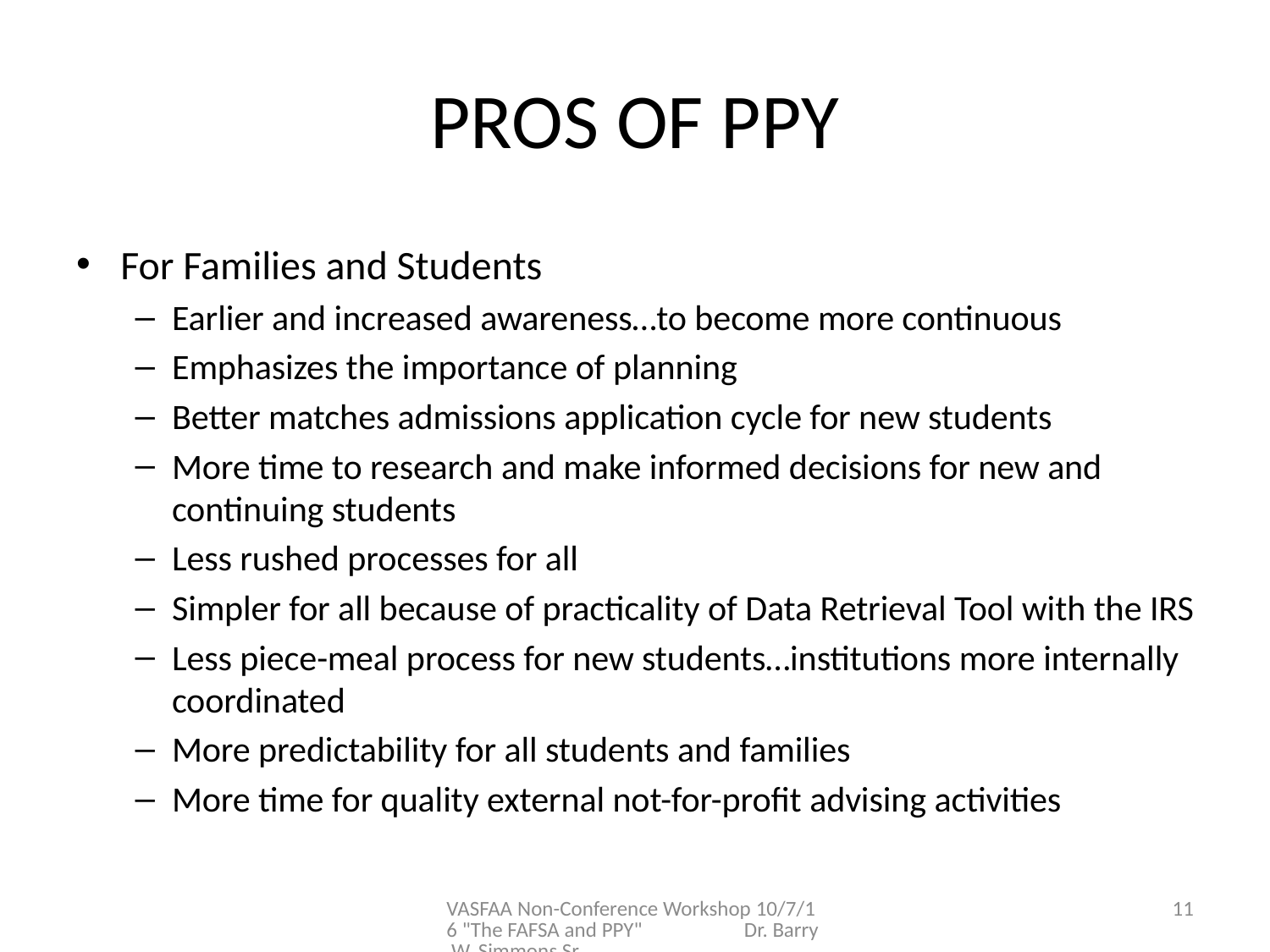

# PROS OF PPY
For Families and Students
Earlier and increased awareness…to become more continuous
Emphasizes the importance of planning
Better matches admissions application cycle for new students
More time to research and make informed decisions for new and continuing students
Less rushed processes for all
Simpler for all because of practicality of Data Retrieval Tool with the IRS
Less piece-meal process for new students…institutions more internally coordinated
More predictability for all students and families
More time for quality external not-for-profit advising activities
VASFAA Non-Conference Workshop 10/7/16 "The FAFSA and PPY"                     Dr. Barry W. Simmons Sr
11